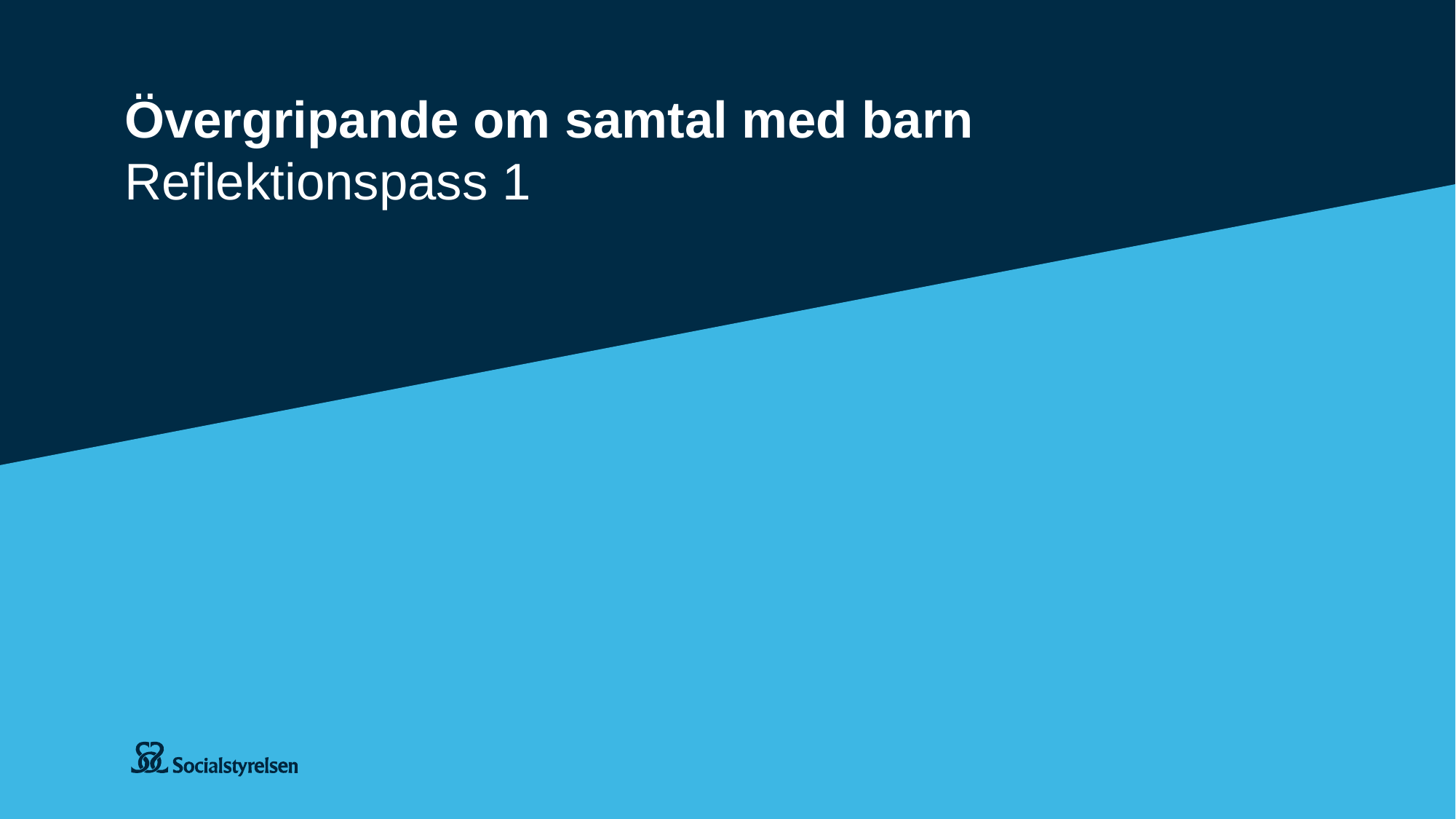

# Övergripande om samtal med barn Reflektionspass 1